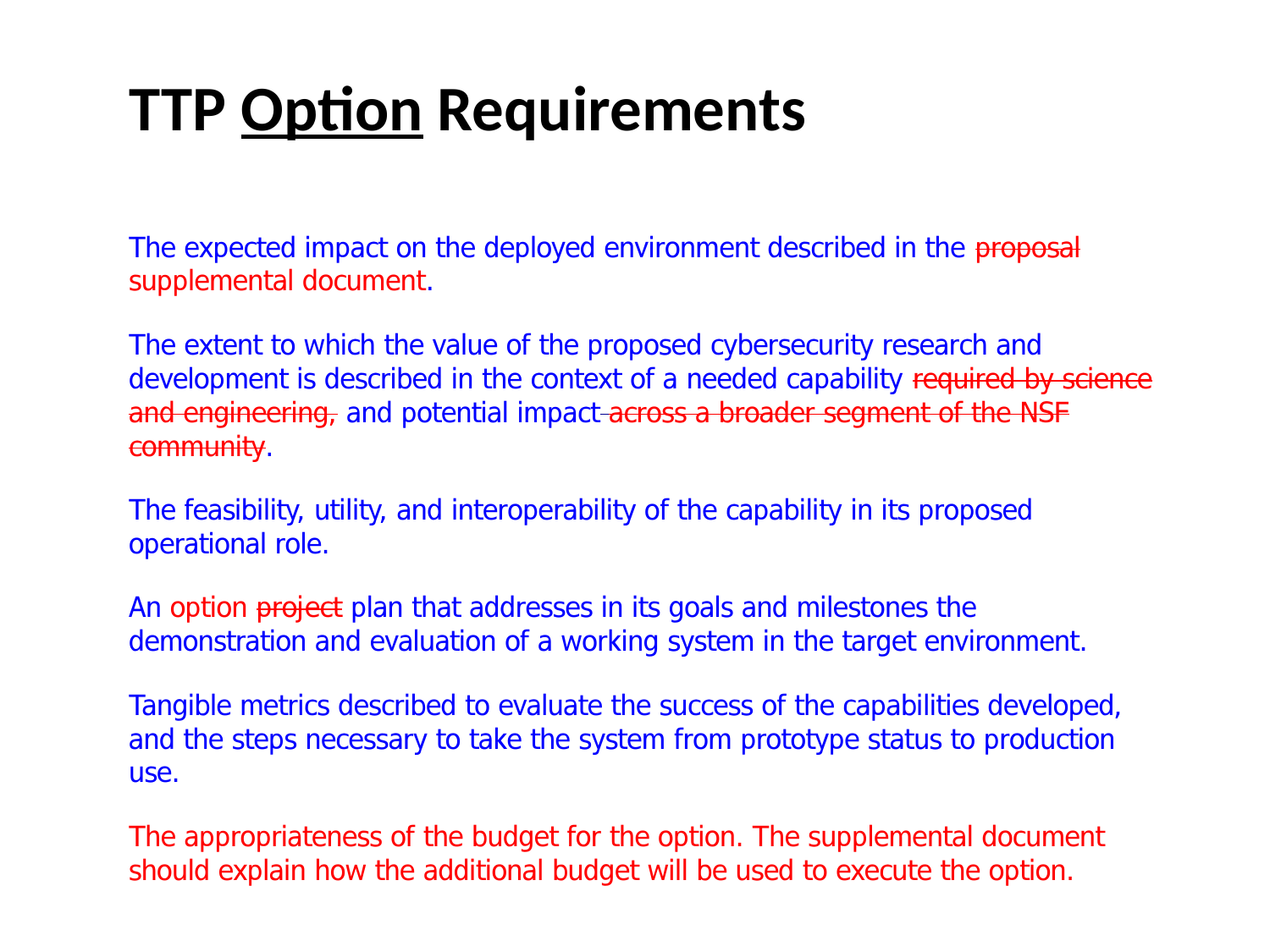

# TTP Option Requirements
The expected impact on the deployed environment described in the proposal supplemental document.
The extent to which the value of the proposed cybersecurity research and development is described in the context of a needed capability required by science and engineering, and potential impact across a broader segment of the NSF community.
The feasibility, utility, and interoperability of the capability in its proposed operational role.
An option project plan that addresses in its goals and milestones the demonstration and evaluation of a working system in the target environment.
Tangible metrics described to evaluate the success of the capabilities developed, and the steps necessary to take the system from prototype status to production use.
The appropriateness of the budget for the option. The supplemental document should explain how the additional budget will be used to execute the option.
15